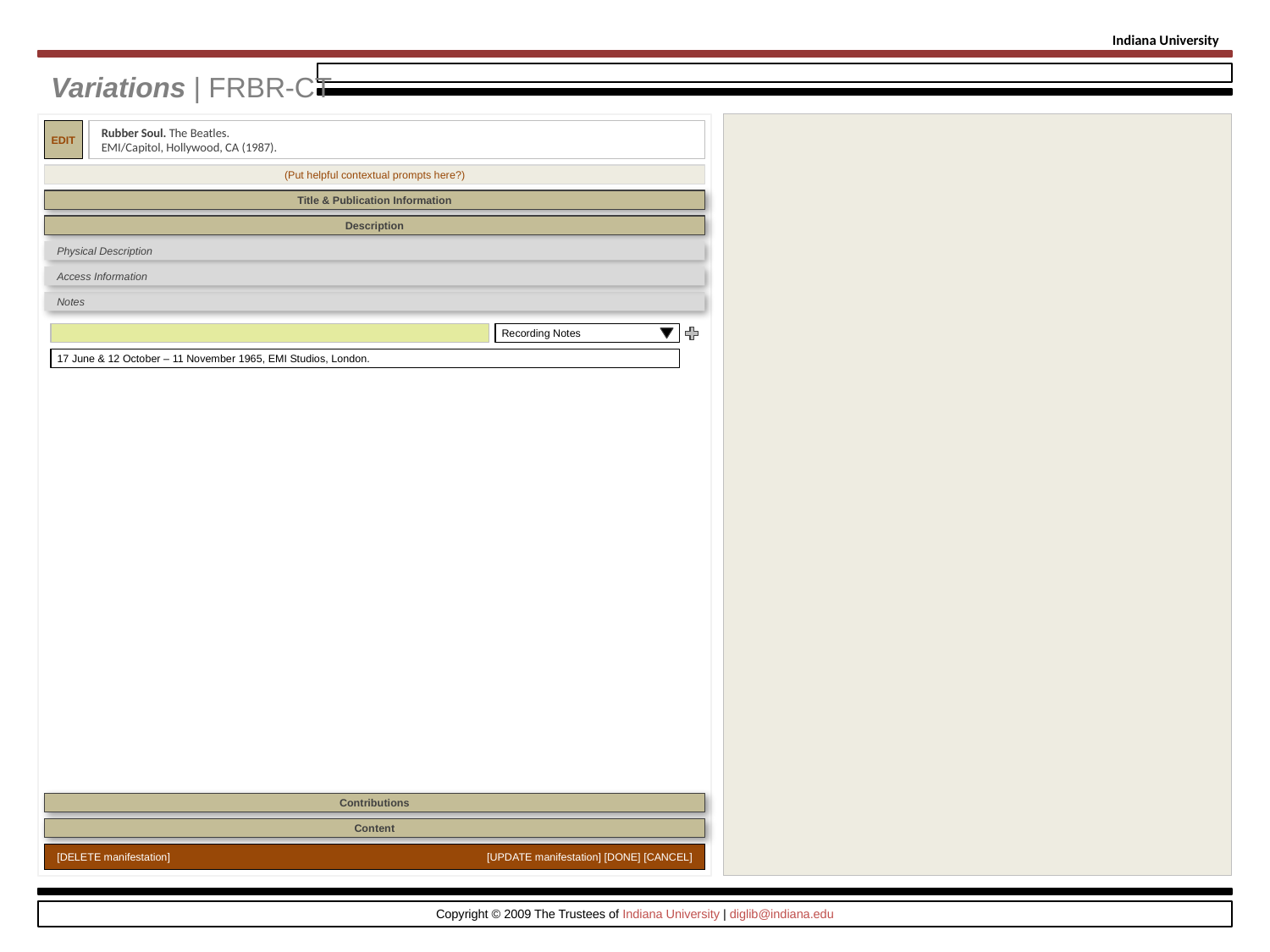

Indiana University

Variations | FRBR-CT

EDIT
Rubber Soul. The Beatles.
EMI/Capitol, Hollywood, CA (1987).
(Put helpful contextual prompts here?)
Title & Publication Information
Description
Physical Description
Access Information
Notes

Recording Notes

17 June & 12 October – 11 November 1965, EMI Studios, London.
Contributions
Content
[DELETE manifestation]
[UPDATE manifestation] [DONE] [CANCEL]

Copyright © 2009 The Trustees of Indiana University | diglib@indiana.edu